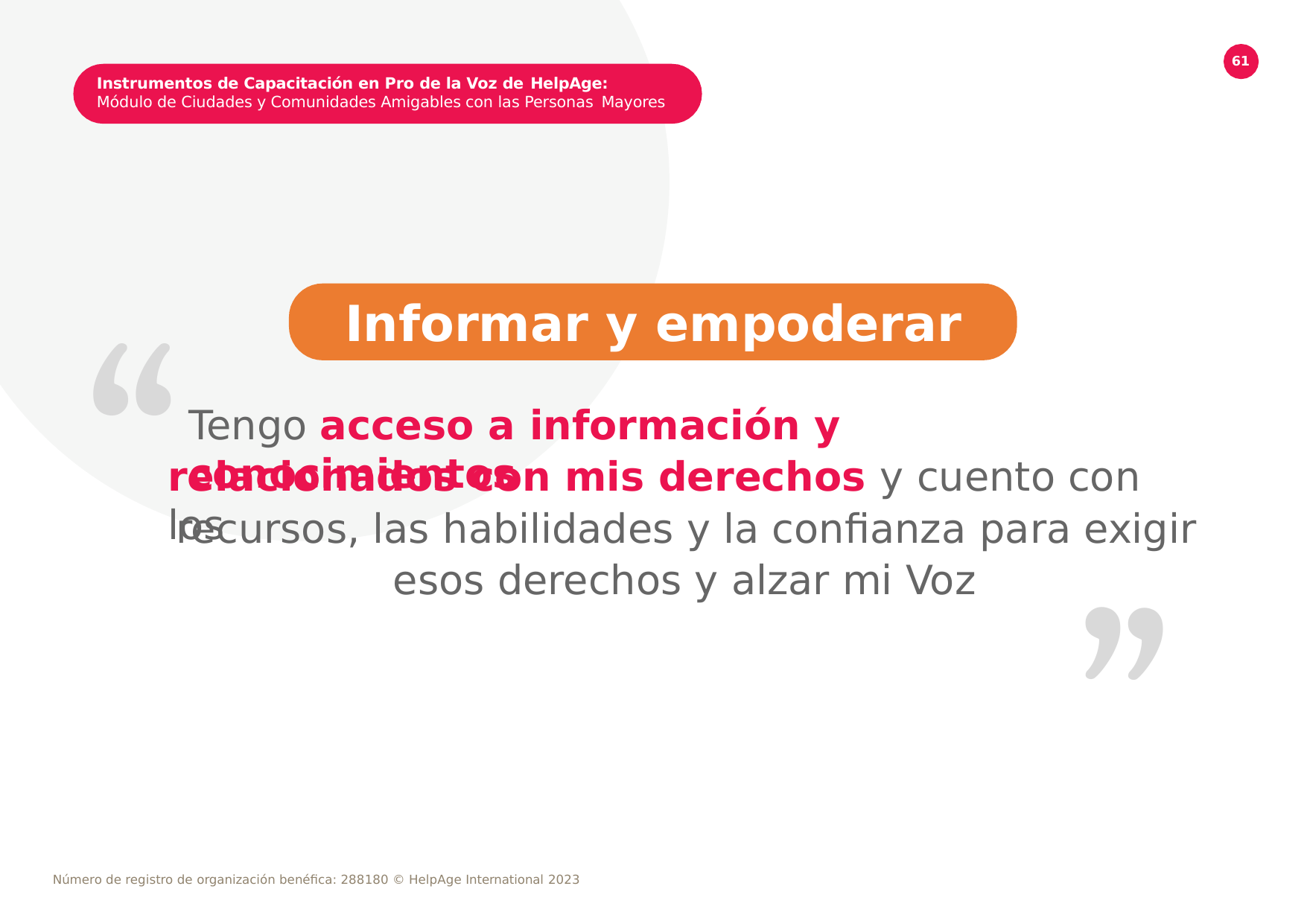

61
Instrumentos de Capacitación en Pro de la Voz de HelpAge:
Módulo de Ciudades y Comunidades Amigables con las Personas Mayores

Informar y empoderar
Tengo acceso a información y conocimientos
“
“
relacionados con mis derechos y cuento con los
recursos, las habilidades y la confianza para exigir
esos derechos y alzar mi Voz
Número de registro de organización benéfica: 288180 © HelpAge International 2023